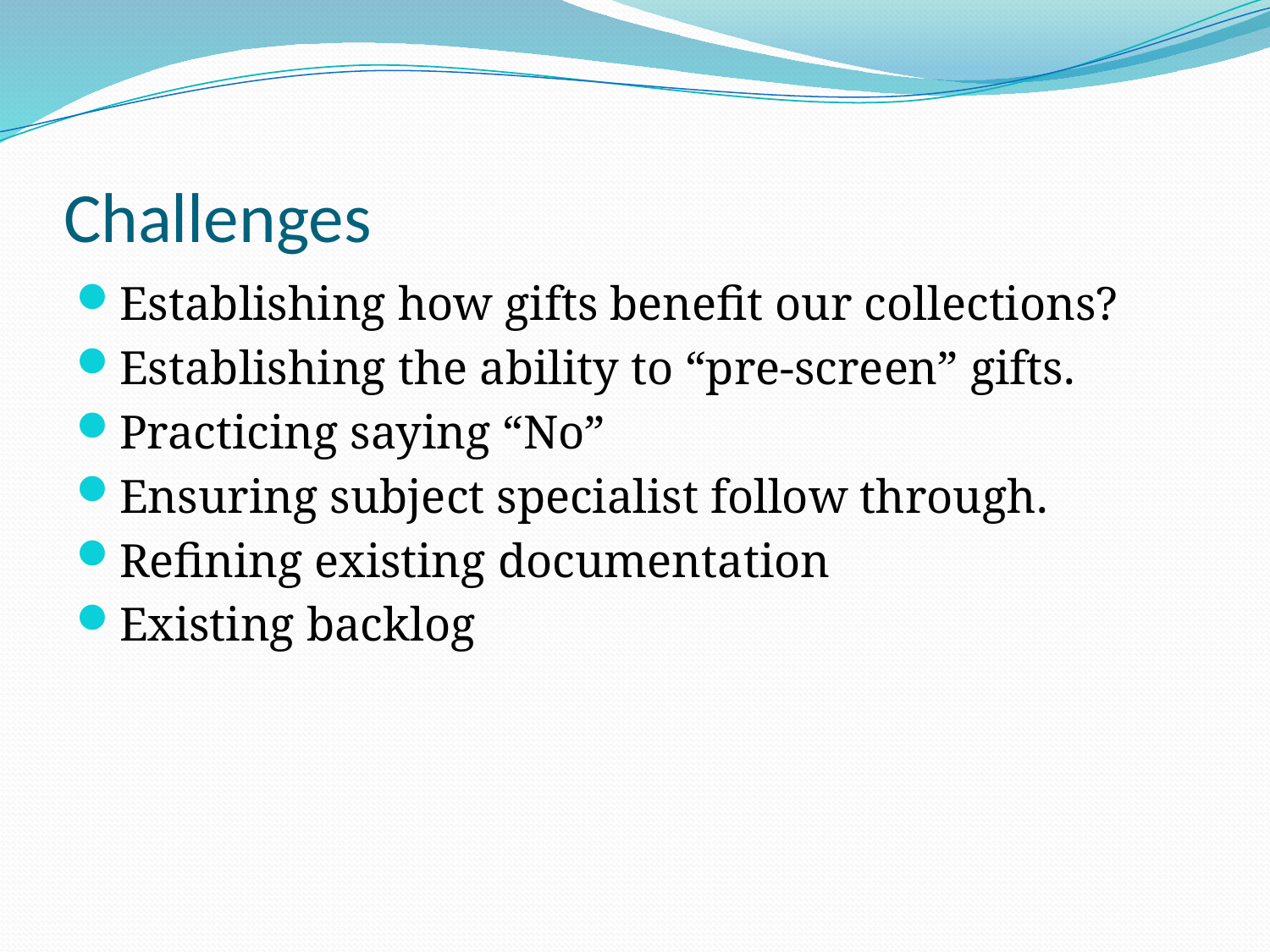

# Challenges
Establishing how gifts benefit our collections?
Establishing the ability to “pre-screen” gifts.
Practicing saying “No”
Ensuring subject specialist follow through.
Refining existing documentation
Existing backlog